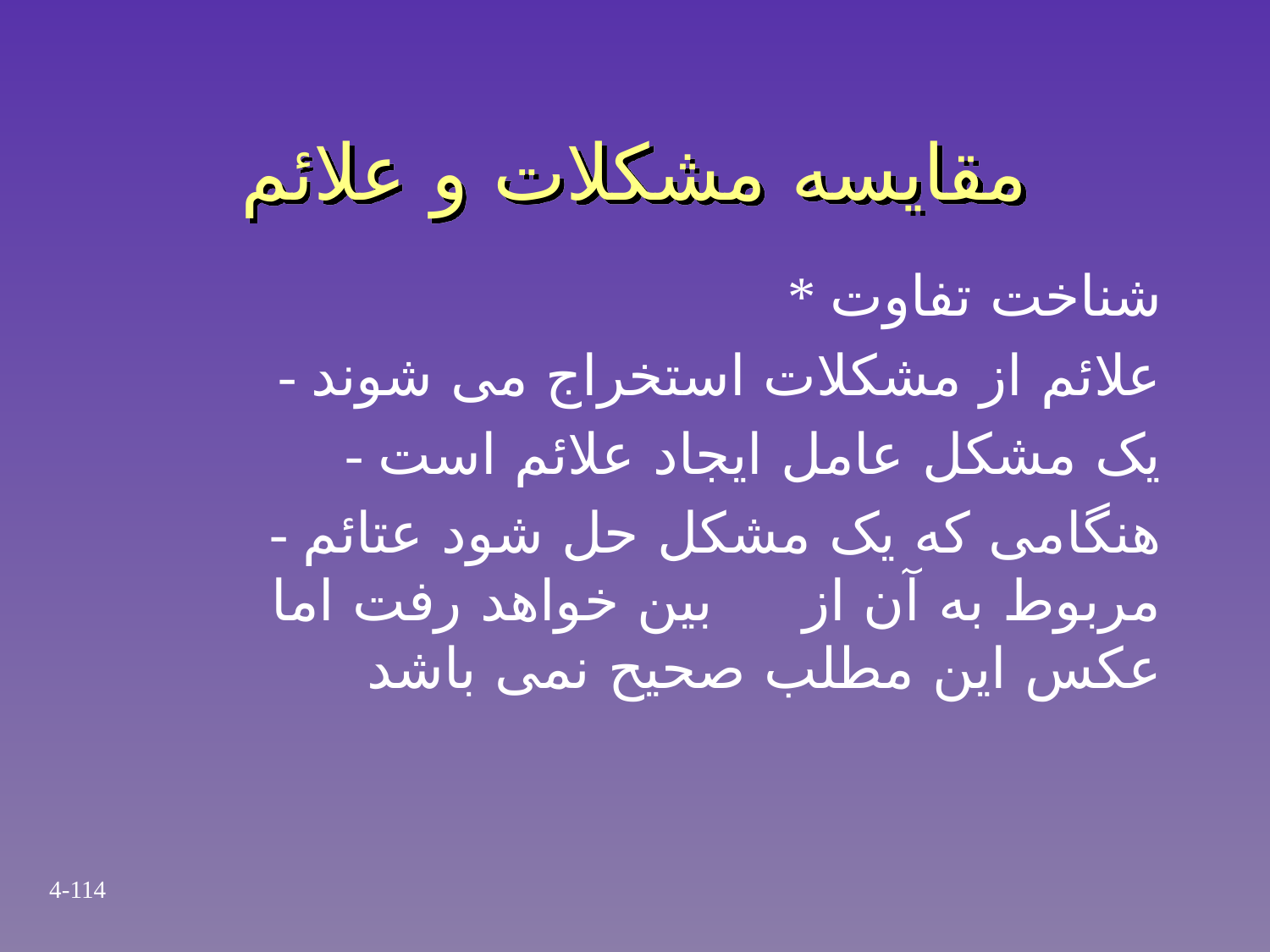

# مقایسه مشکلات و علائم
* شناخت تفاوت
  - علائم از مشکلات استخراج می شوند
  - یک مشکل عامل ایجاد علائم است
  - هنگامی که یک مشکل حل شود عتائم مربوط به آن از     بین خواهد رفت اما عکس این مطلب صحیح نمی باشد
4-114